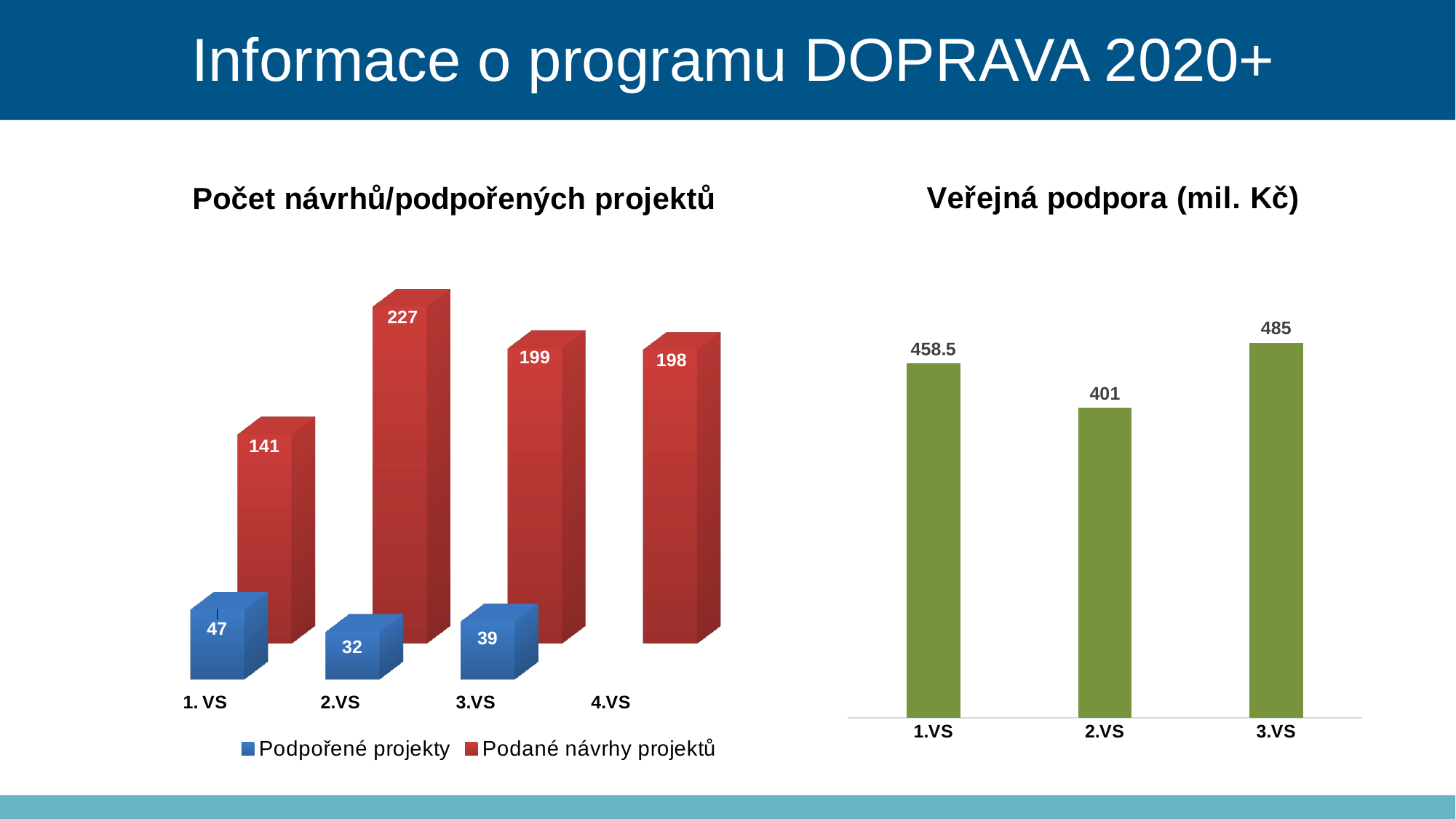

Informace o programu DOPRAVA 2020+

[unsupported chart]

### Chart: Veřejná podpora (mil. Kč)

| Category | Řada 1 |
|---|---|
| 1.VS | 458.5 |
| 2.VS | 401.0 |
| 3.VS | 485.0 |
#